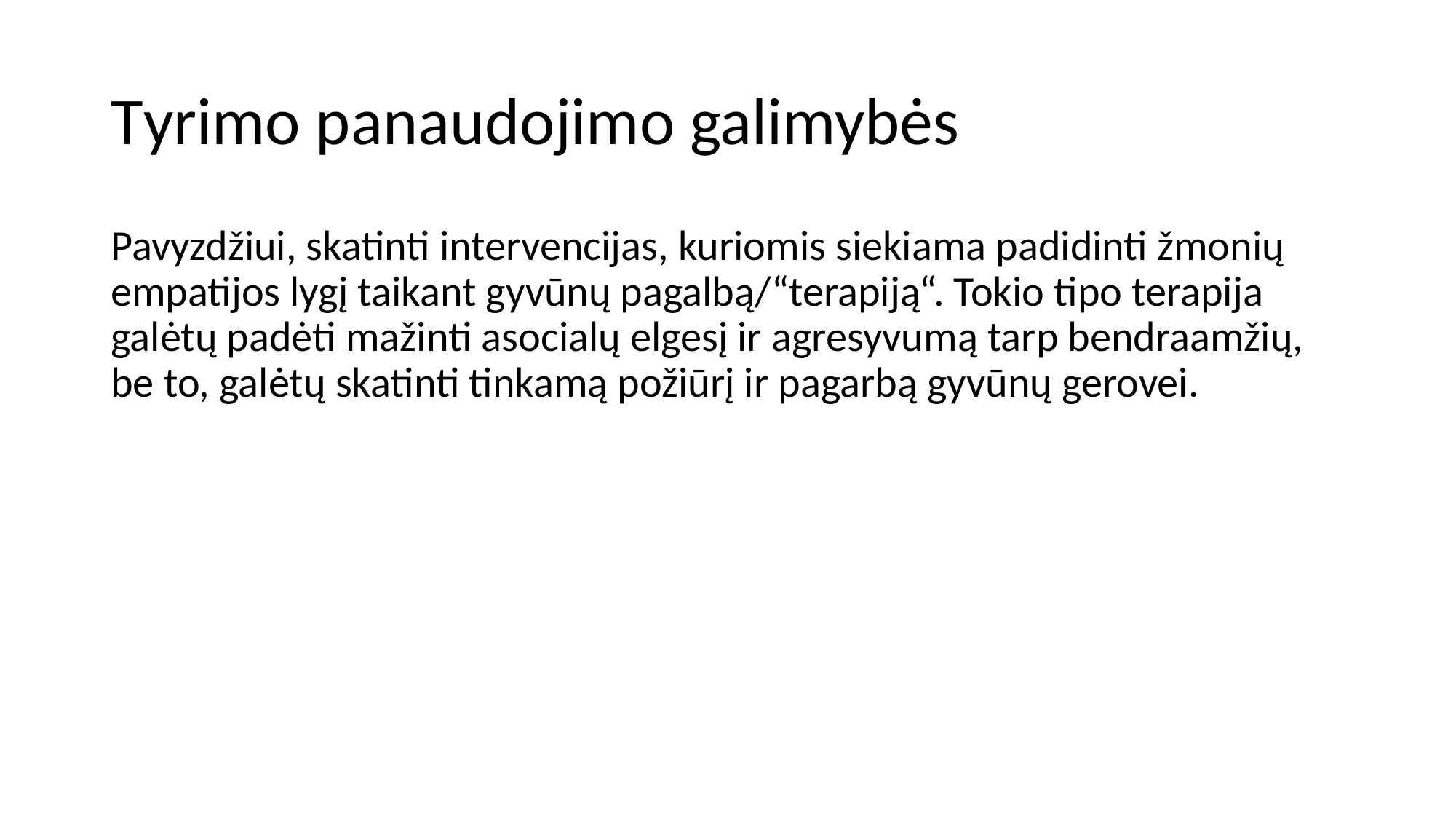

# Tyrimo panaudojimo galimybės
Pavyzdžiui, skatinti intervencijas, kuriomis siekiama padidinti žmonių empatijos lygį taikant gyvūnų pagalbą/“terapiją“. Tokio tipo terapija galėtų padėti mažinti asocialų elgesį ir agresyvumą tarp bendraamžių, be to, galėtų skatinti tinkamą požiūrį ir pagarbą gyvūnų gerovei.